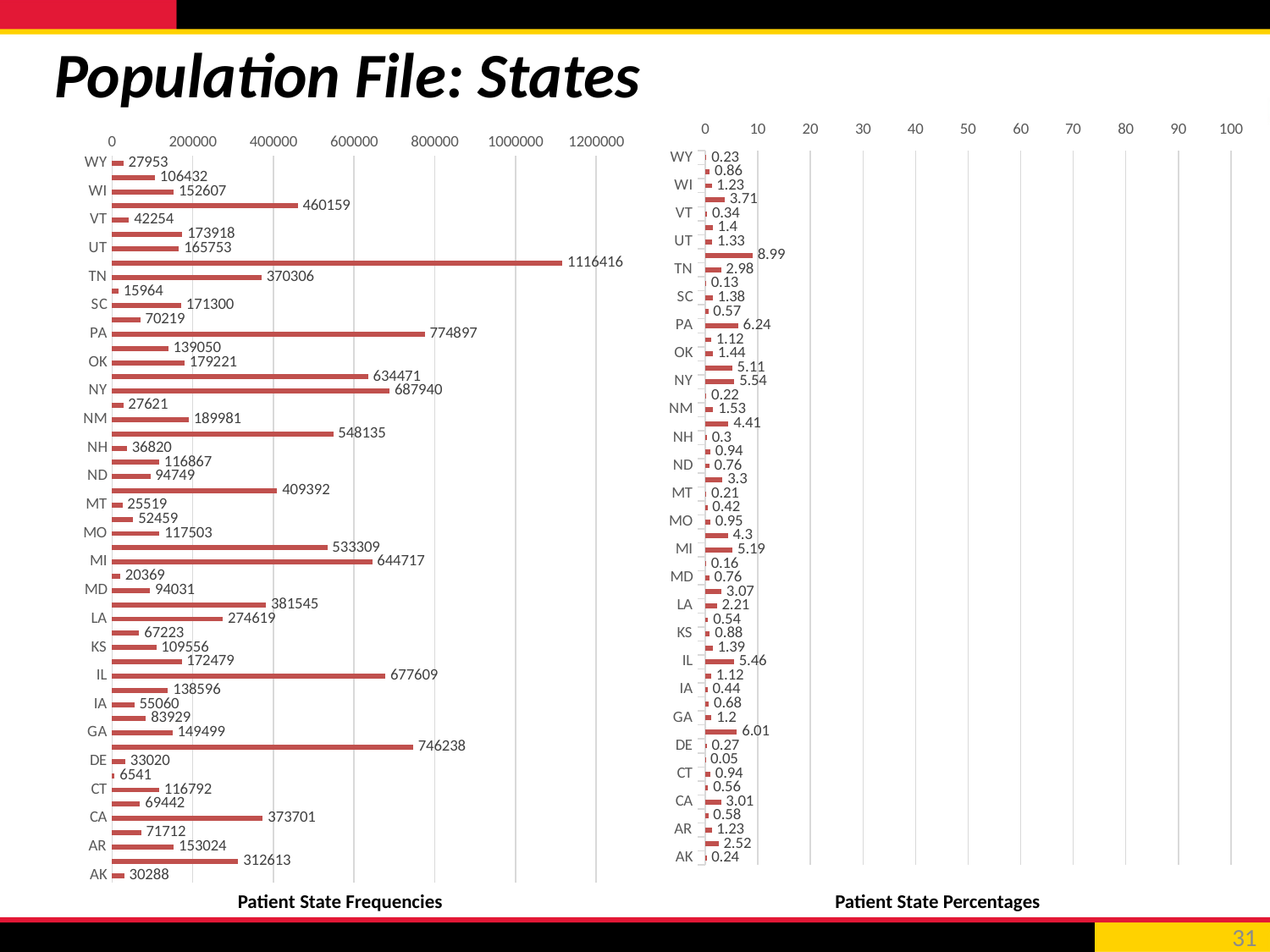

# Population File: States

### Chart

| Category |  |
|---|---|
| AK | 30288.0 |
| AL | 312613.0 |
| AR | 153024.0 |
| AZ | 71712.0 |
| CA | 373701.0 |
| CO | 69442.0 |
| CT | 116792.0 |
| DC | 6541.0 |
| DE | 33020.0 |
| FL | 746238.0 |
| GA | 149499.0 |
| HI | 83929.0 |
| IA | 55060.0 |
| ID | 138596.0 |
| IL | 677609.0 |
| IN | 172479.0 |
| KS | 109556.0 |
| KY | 67223.0 |
| LA | 274619.0 |
| MA | 381545.0 |
| MD | 94031.0 |
| ME | 20369.0 |
| MI | 644717.0 |
| MN | 533309.0 |
| MO | 117503.0 |
| MS | 52459.0 |
| MT | 25519.0 |
| NC | 409392.0 |
| ND | 94749.0 |
| NE | 116867.0 |
| NH | 36820.0 |
| NJ | 548135.0 |
| NM | 189981.0 |
| NV | 27621.0 |
| NY | 687940.0 |
| OH | 634471.0 |
| OK | 179221.0 |
| OR | 139050.0 |
| PA | 774897.0 |
| RI | 70219.0 |
| SC | 171300.0 |
| SD | 15964.0 |
| TN | 370306.0 |
| TX | 1116416.0 |
| UT | 165753.0 |
| VA | 173918.0 |
| VT | 42254.0 |
| WA | 460159.0 |
| WI | 152607.0 |
| WV | 106432.0 |
| WY | 27953.0 |

### Chart

| Category |  |
|---|---|
| AK | 0.24 |
| AL | 2.52 |
| AR | 1.23 |
| AZ | 0.58 |
| CA | 3.01 |
| CO | 0.56 |
| CT | 0.94 |
| DC | 0.05 |
| DE | 0.27 |
| FL | 6.01 |
| GA | 1.2 |
| HI | 0.68 |
| IA | 0.44 |
| ID | 1.12 |
| IL | 5.46 |
| IN | 1.39 |
| KS | 0.88 |
| KY | 0.54 |
| LA | 2.21 |
| MA | 3.07 |
| MD | 0.76 |
| ME | 0.16 |
| MI | 5.189999999999999 |
| MN | 4.3 |
| MO | 0.95 |
| MS | 0.42 |
| MT | 0.21 |
| NC | 3.3 |
| ND | 0.76 |
| NE | 0.94 |
| NH | 0.3 |
| NJ | 4.41 |
| NM | 1.53 |
| NV | 0.22 |
| NY | 5.54 |
| OH | 5.109999999999999 |
| OK | 1.44 |
| OR | 1.12 |
| PA | 6.24 |
| RI | 0.57 |
| SC | 1.38 |
| SD | 0.13 |
| TN | 2.98 |
| TX | 8.99 |
| UT | 1.33 |
| VA | 1.4 |
| VT | 0.34 |
| WA | 3.71 |
| WI | 1.23 |
| WV | 0.86 |
| WY | 0.23 |
Patient State Percentages
Patient State Frequencies
31